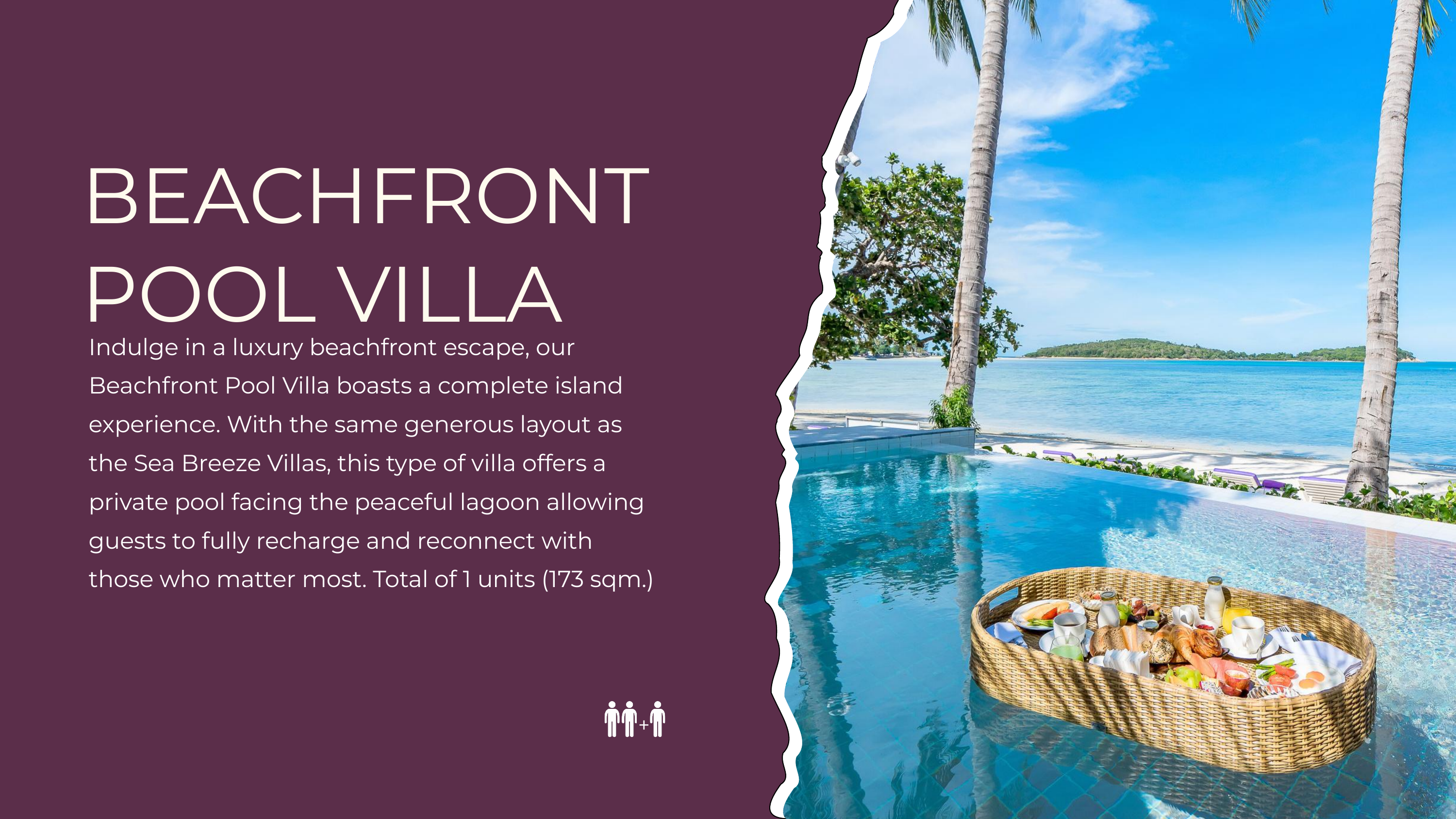

BEACHFRONT POOL VILLA

Indulge in a luxury beachfront escape, our Beachfront Pool Villa boasts a complete island experience. With the same generous layout as the Sea Breeze Villas, this type of villa offers a private pool facing the peaceful lagoon allowing guests to fully recharge and reconnect with those who matter most. Total of 1 units (173 sqm.)

+